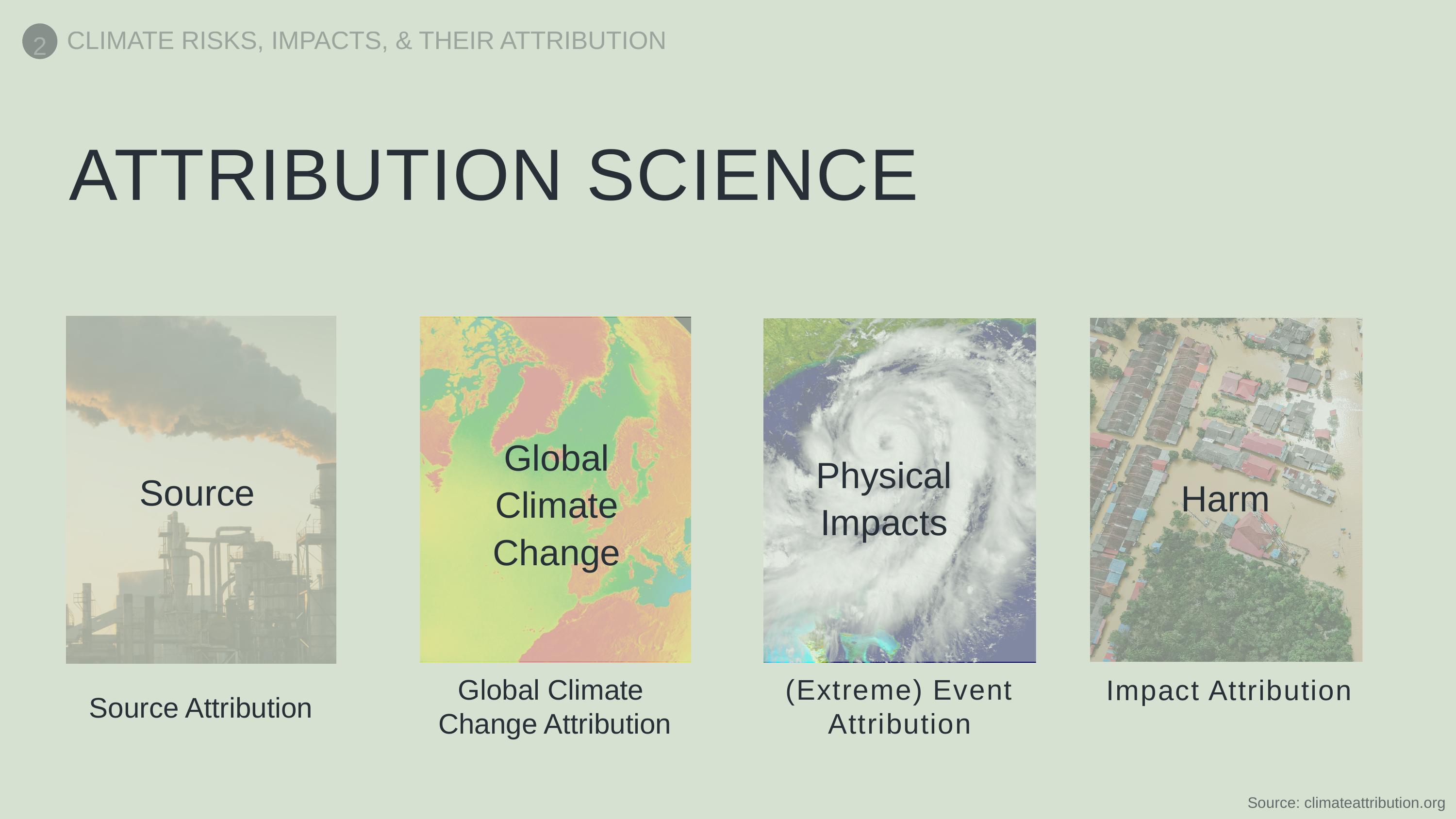

2
CLIMATE RISKS, IMPACTS, & THEIR ATTRIBUTION
ATTRIBUTION SCIENCE

Global Climate Change
Physical Impacts

Source
Harm

Global Climate
 Change Attribution
(Extreme) Event Attribution
Source Attribution
Impact Attribution
Source: climateattribution.org